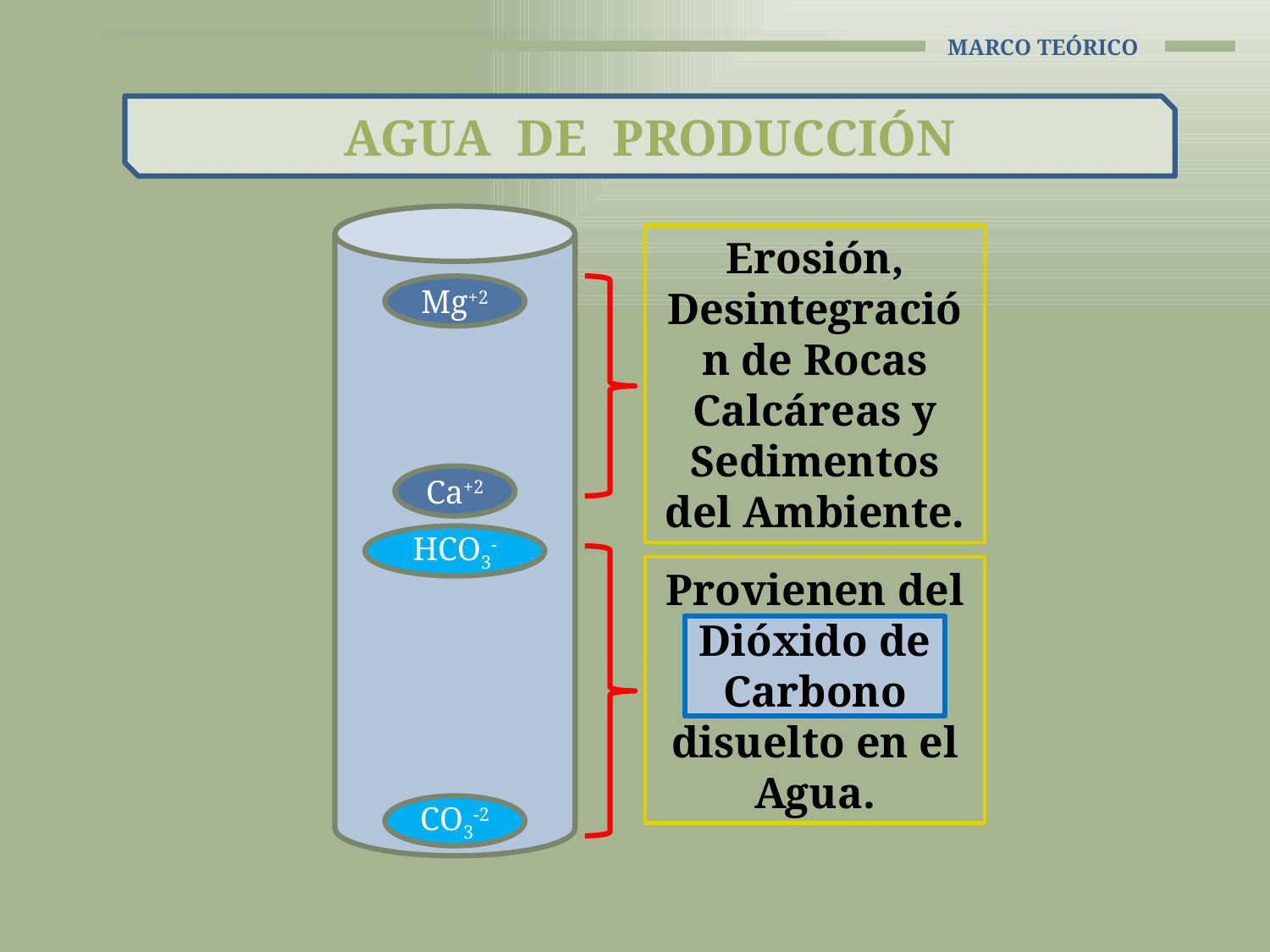

# Marco TEÓRICO
AGUA  DE  PRODUCCIÓN

Erosión, Desintegración de Rocas Calcáreas y Sedimentos del Ambiente.
Mg+2

Ca+2
HCO3-

Provienen del Dióxido de Carbono disuelto en el Agua.

CO3-2